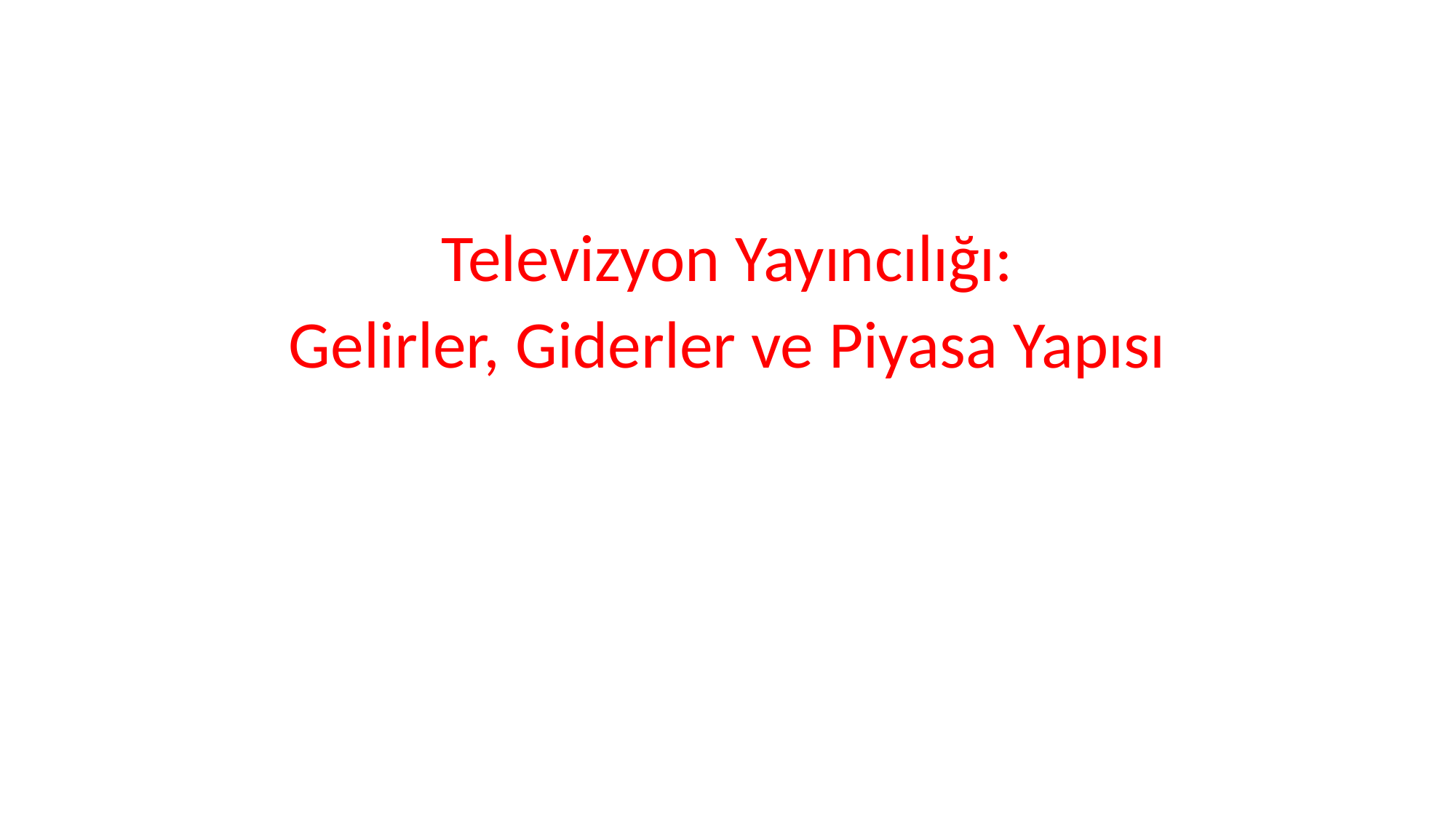

#
Televizyon Yayıncılığı:
Gelirler, Giderler ve Piyasa Yapısı